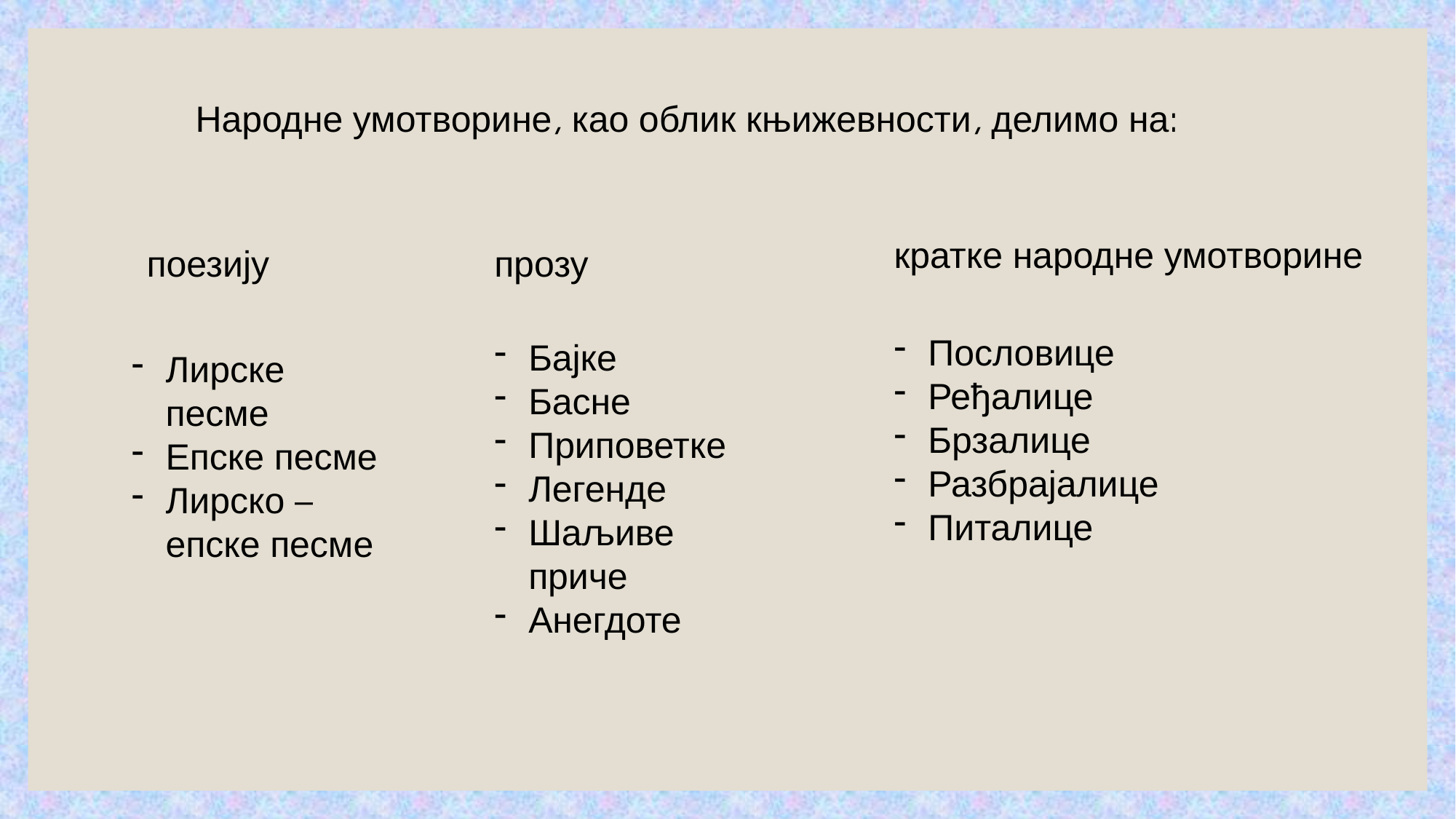

Народне умотворине, као облик књижевности, делимо на:
кратке народне умотворине
поезију
прозу
Пословице
Ређалице
Брзалице
Разбрајалице
Питалице
Бајке
Басне
Приповетке
Легенде
Шаљиве приче
Анегдоте
Лирске песме
Епске песме
Лирско – епске песме